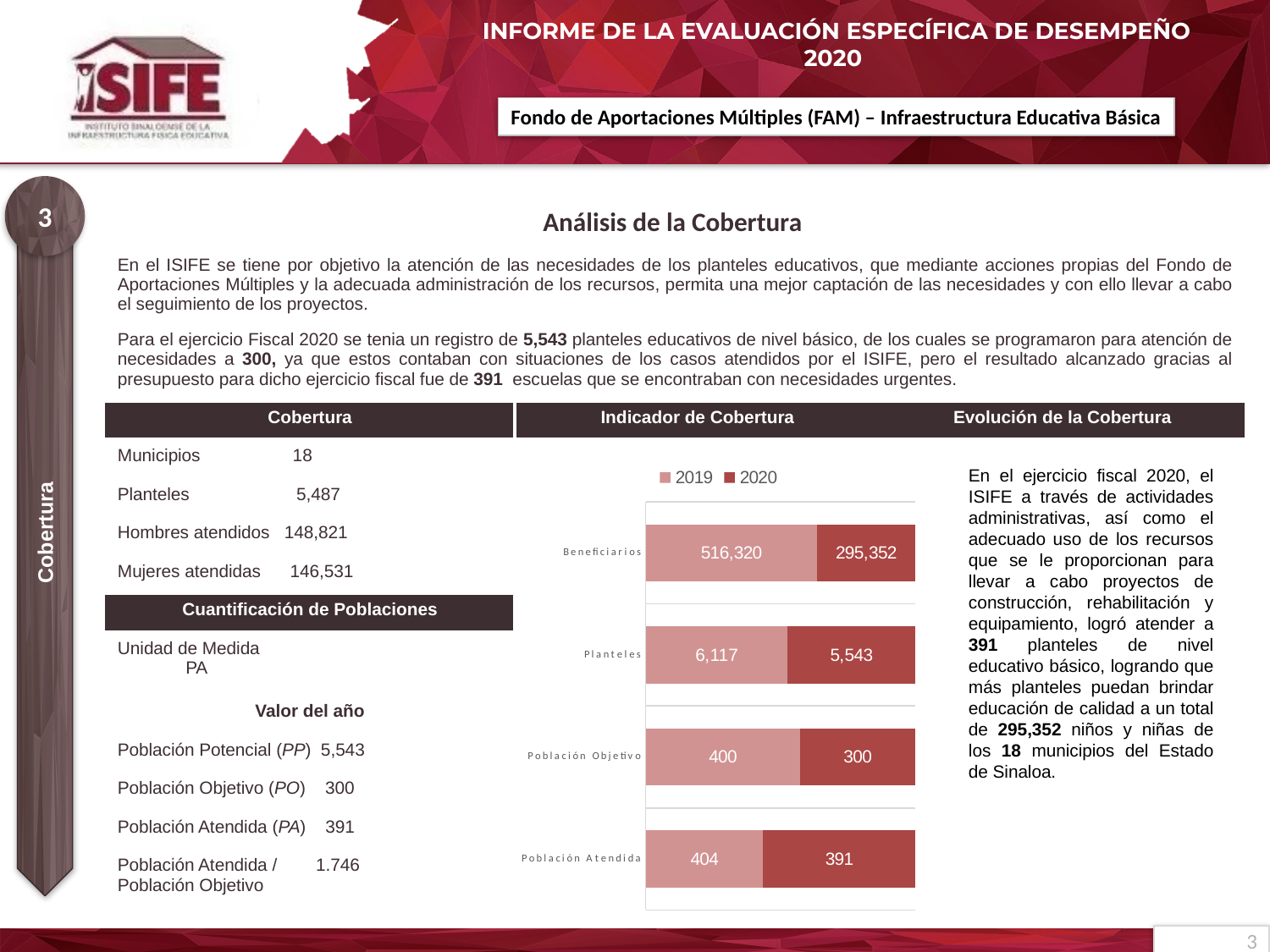

3
Análisis de la Cobertura
| En el ISIFE se tiene por objetivo la atención de las necesidades de los planteles educativos, que mediante acciones propias del Fondo de Aportaciones Múltiples y la adecuada administración de los recursos, permita una mejor captación de las necesidades y con ello llevar a cabo el seguimiento de los proyectos. Para el ejercicio Fiscal 2020 se tenia un registro de 5,543 planteles educativos de nivel básico, de los cuales se programaron para atención de necesidades a 300, ya que estos contaban con situaciones de los casos atendidos por el ISIFE, pero el resultado alcanzado gracias al presupuesto para dicho ejercicio fiscal fue de 391 escuelas que se encontraban con necesidades urgentes. |  |  |  |
| --- | --- | --- | --- |
| Cobertura |  | Indicador de Cobertura | Evolución de la Cobertura |
| Municipios 18 |  |  |  |
| Planteles 5,487 |  |  |  |
| Hombres atendidos 148,821 |  |  |  |
| Mujeres atendidas 146,531 |  |  |  |
| Cuantificación de Poblaciones |  |  |  |
| Unidad de Medida PA |  |  |  |
| Valor del año |  |  |  |
| Población Potencial (PP) 5,543 |  |  |  |
| Población Objetivo (PO) 300 |  |  |  |
| Población Atendida (PA) 391 |  |  |  |
| Población Atendida / 1.746 Población Objetivo |  |  |  |

### Chart

| Category | 2019 | 2020 |
|---|---|---|
| Población Atendida | 404.0 | 524.0 |
| Población Objetivo | 400.0 | 300.0 |
| Planteles | 6117.0 | 5487.0 |
| Beneficiarios | 516320.0 | 295352.0 |
En el ejercicio fiscal 2020, el ISIFE a través de actividades administrativas, así como el adecuado uso de los recursos que se le proporcionan para llevar a cabo proyectos de construcción, rehabilitación y equipamiento, logró atender a 391 planteles de nivel educativo básico, logrando que más planteles puedan brindar educación de calidad a un total de 295,352 niños y niñas de los 18 municipios del Estado de Sinaloa.
Cobertura

3